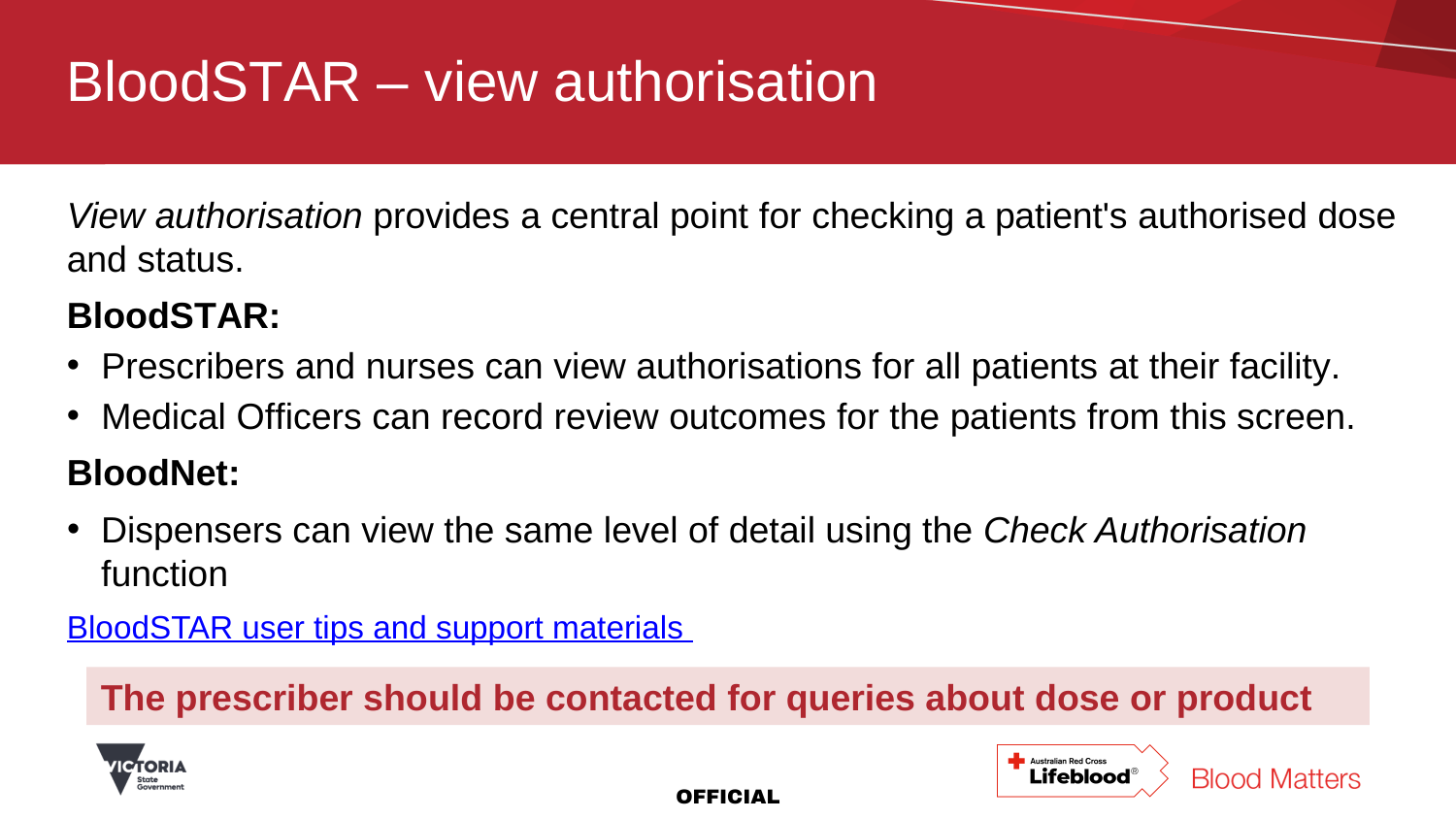

# BloodSTAR – view authorisation
View authorisation provides a central point for checking a patient's authorised dose and status.
BloodSTAR:
Prescribers and nurses can view authorisations for all patients at their facility.
Medical Officers can record review outcomes for the patients from this screen.
BloodNet:
Dispensers can view the same level of detail using the Check Authorisation function
BloodSTAR user tips and support materials

The prescriber should be contacted for queries about dose or product